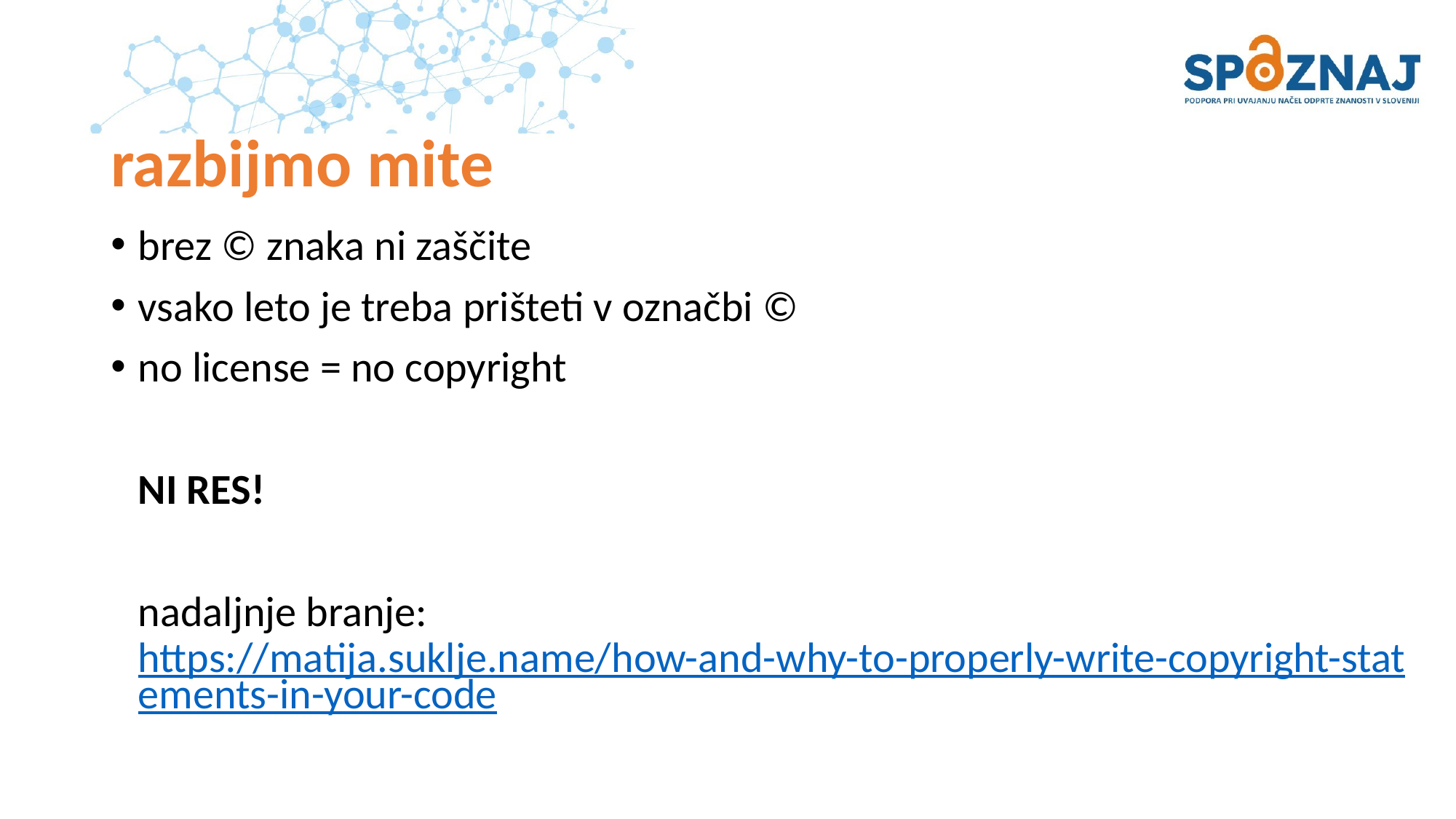

# razbijmo mite
brez © znaka ni zaščite
vsako leto je treba prišteti v označbi ©
no license = no copyright

NI RES!

nadaljnje branje: https://matija.suklje.name/how-and-why-to-properly-write-copyright-statements-in-your-code